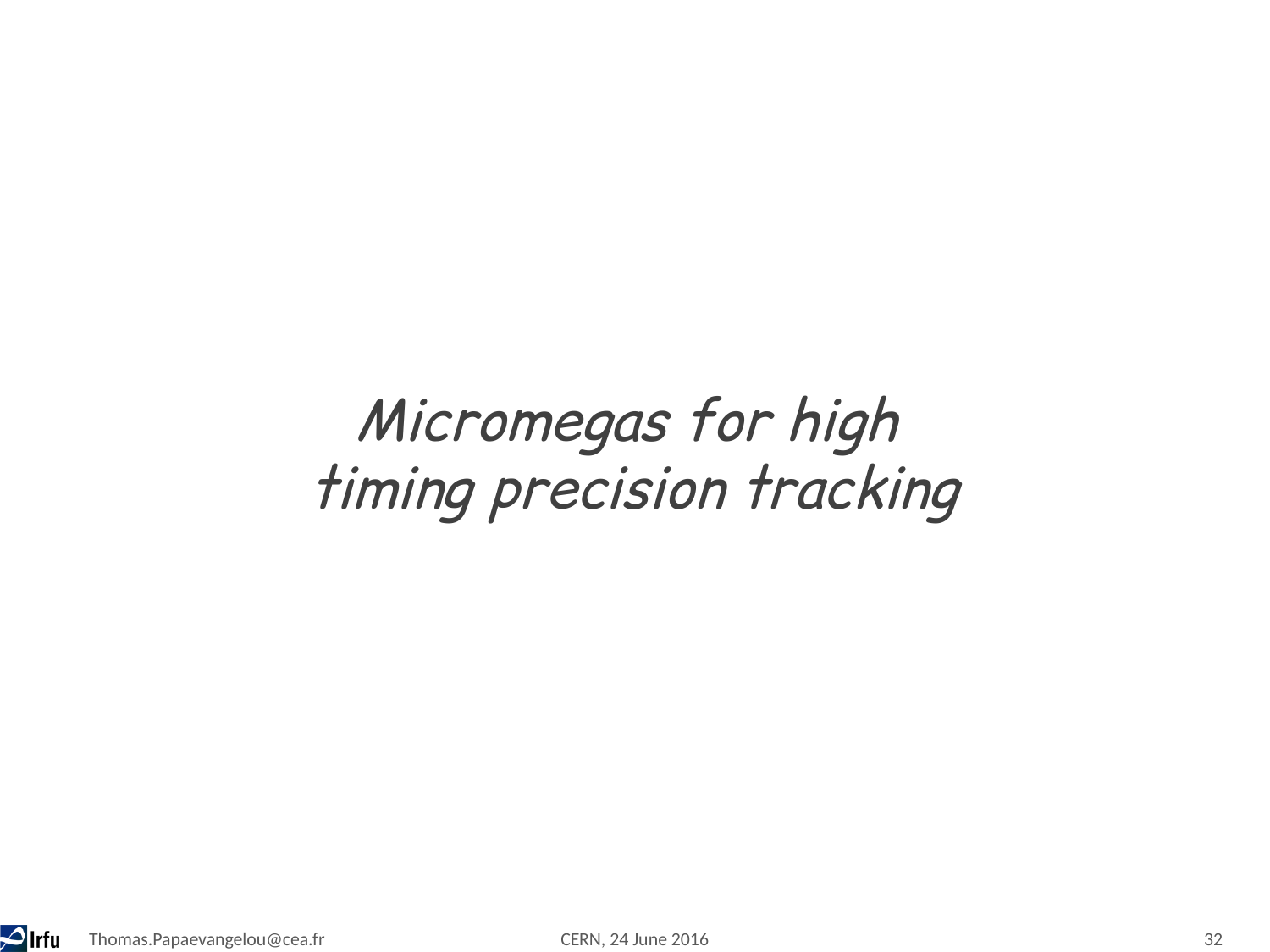

# Micromegas for high timing precision tracking